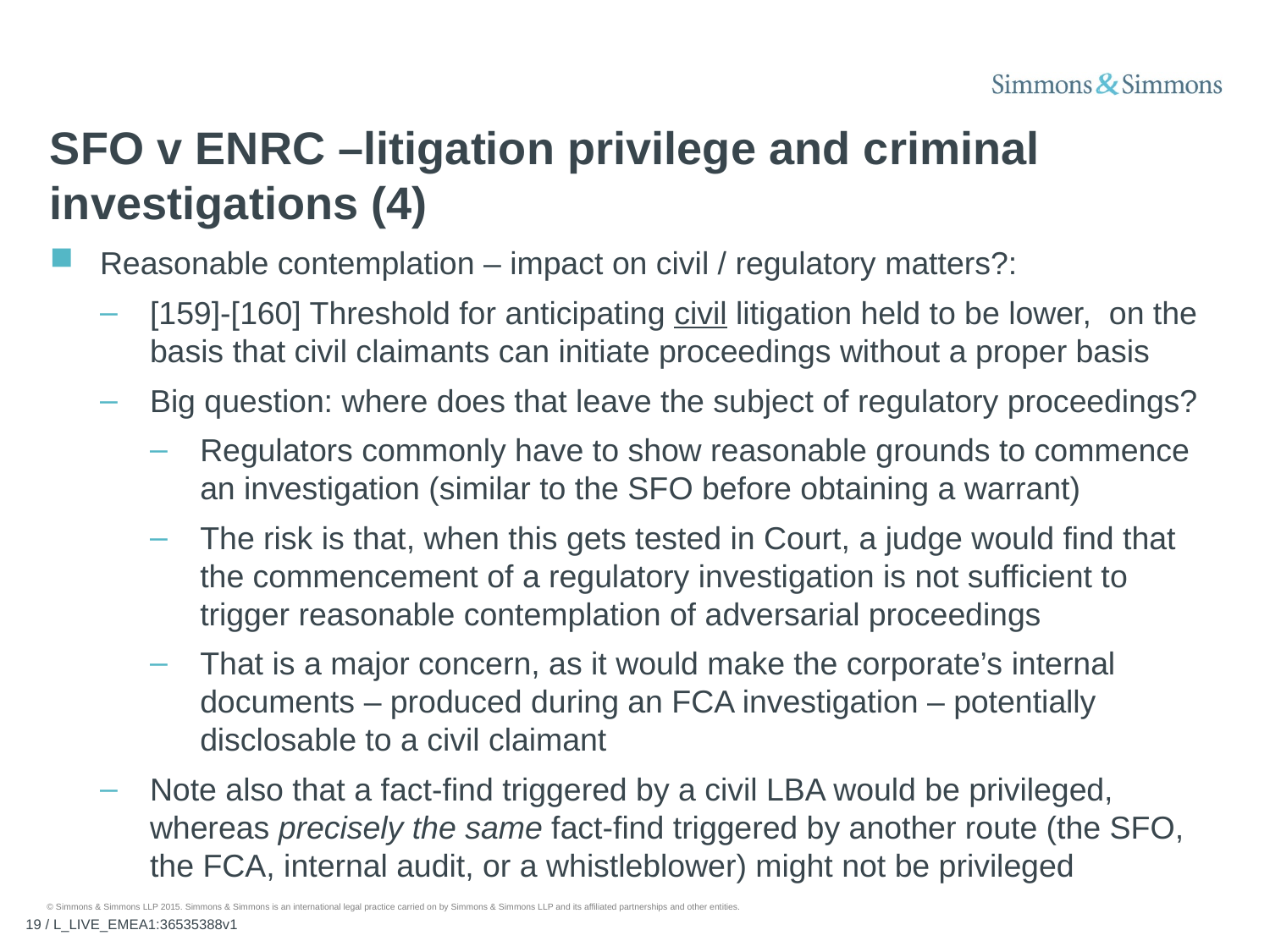

# SFO v ENRC –litigation privilege and criminal investigations (4)
Reasonable contemplation – impact on civil / regulatory matters?:
[159]-[160] Threshold for anticipating civil litigation held to be lower,  on the basis that civil claimants can initiate proceedings without a proper basis
Big question: where does that leave the subject of regulatory proceedings?
Regulators commonly have to show reasonable grounds to commence an investigation (similar to the SFO before obtaining a warrant)
The risk is that, when this gets tested in Court, a judge would find that the commencement of a regulatory investigation is not sufficient to trigger reasonable contemplation of adversarial proceedings
That is a major concern, as it would make the corporate’s internal documents – produced during an FCA investigation – potentially  disclosable to a civil claimant
Note also that a fact-find triggered by a civil LBA would be privileged, whereas precisely the same fact-find triggered by another route (the SFO, the FCA, internal audit, or a whistleblower) might not be privileged